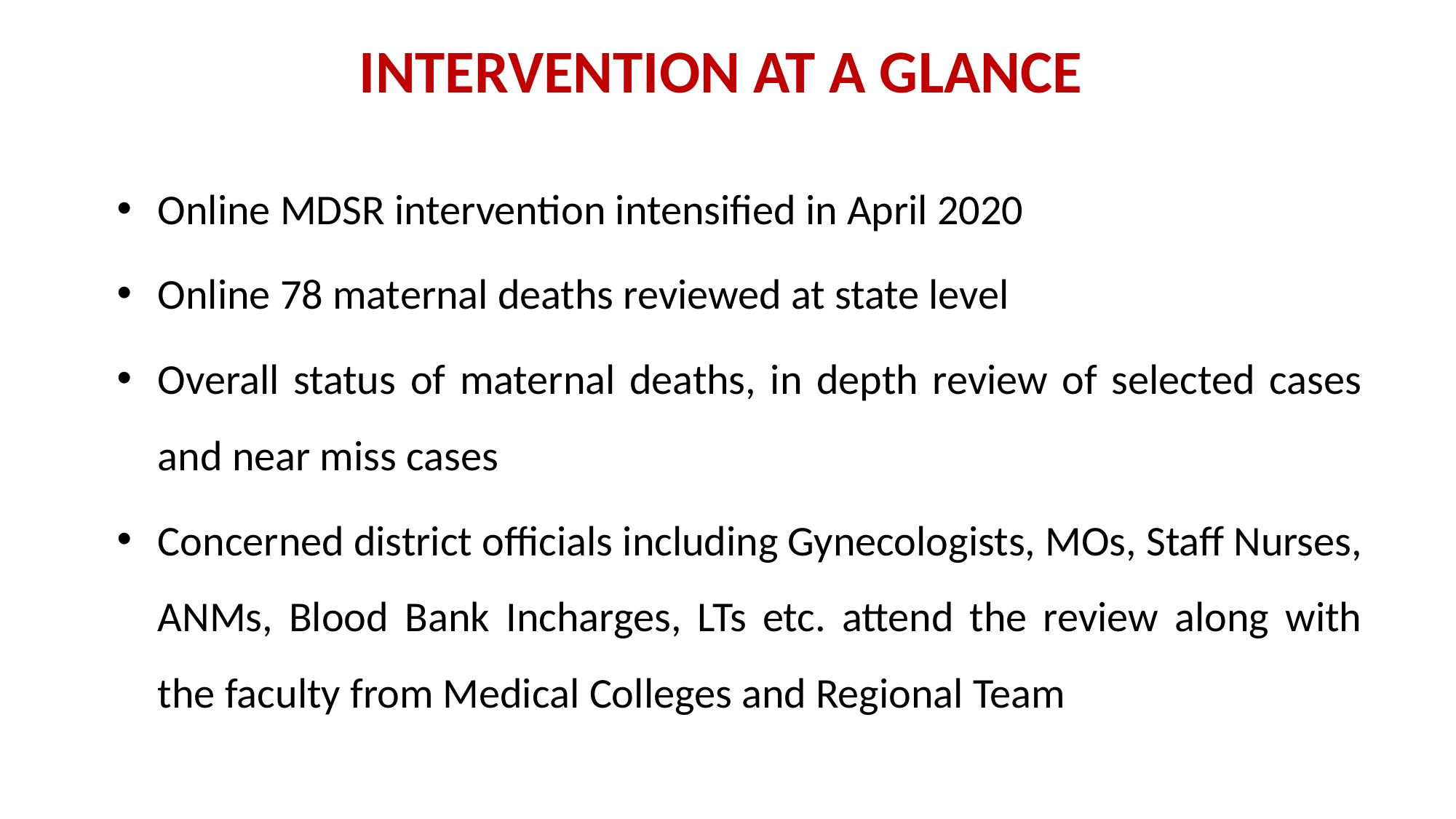

# INTERVENTION AT A GLANCE
Online MDSR intervention intensified in April 2020
Online 78 maternal deaths reviewed at state level
Overall status of maternal deaths, in depth review of selected cases and near miss cases
Concerned district officials including Gynecologists, MOs, Staff Nurses, ANMs, Blood Bank Incharges, LTs etc. attend the review along with the faculty from Medical Colleges and Regional Team